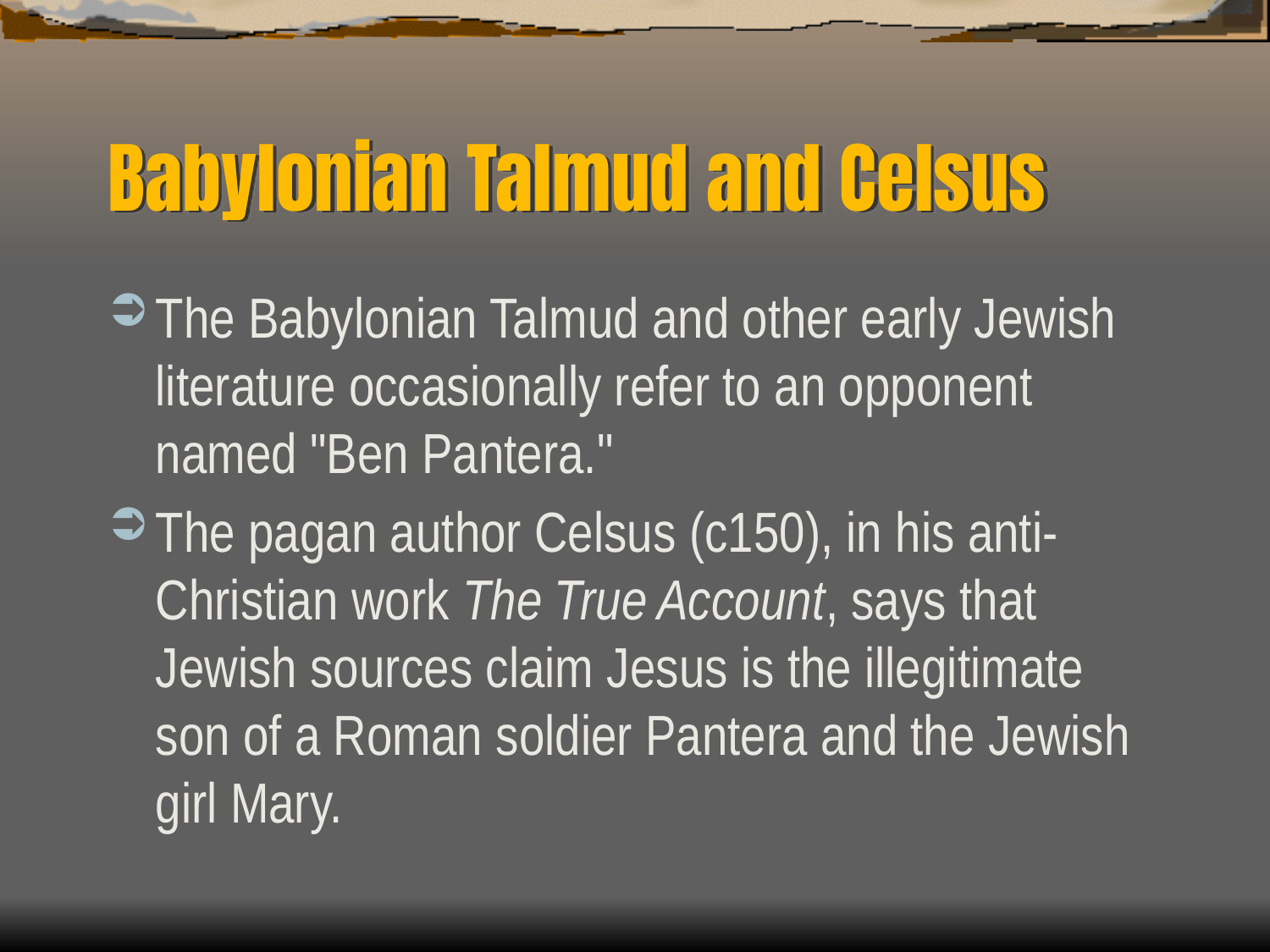

# Babylonian Talmud and Celsus
The Babylonian Talmud and other early Jewish literature occasionally refer to an opponent named "Ben Pantera."
The pagan author Celsus (c150), in his anti-Christian work The True Account, says that Jewish sources claim Jesus is the illegitimate son of a Roman soldier Pantera and the Jewish girl Mary.